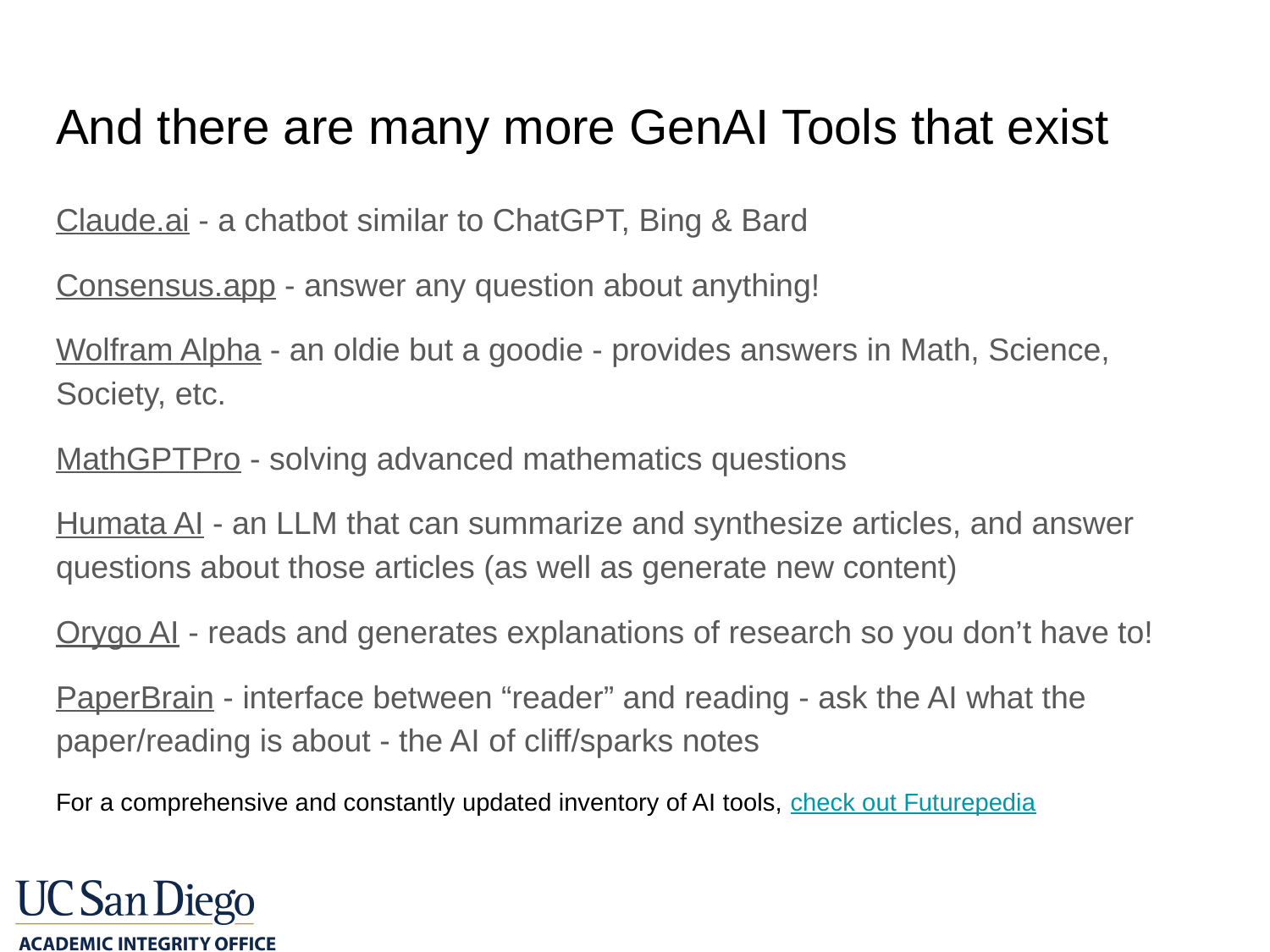

# And there are many more GenAI Tools that exist
Claude.ai - a chatbot similar to ChatGPT, Bing & Bard
Consensus.app - answer any question about anything!
Wolfram Alpha - an oldie but a goodie - provides answers in Math, Science, Society, etc.
MathGPTPro - solving advanced mathematics questions
Humata AI - an LLM that can summarize and synthesize articles, and answer questions about those articles (as well as generate new content)
Orygo AI - reads and generates explanations of research so you don’t have to!
PaperBrain - interface between “reader” and reading - ask the AI what the paper/reading is about - the AI of cliff/sparks notes
For a comprehensive and constantly updated inventory of AI tools, check out Futurepedia